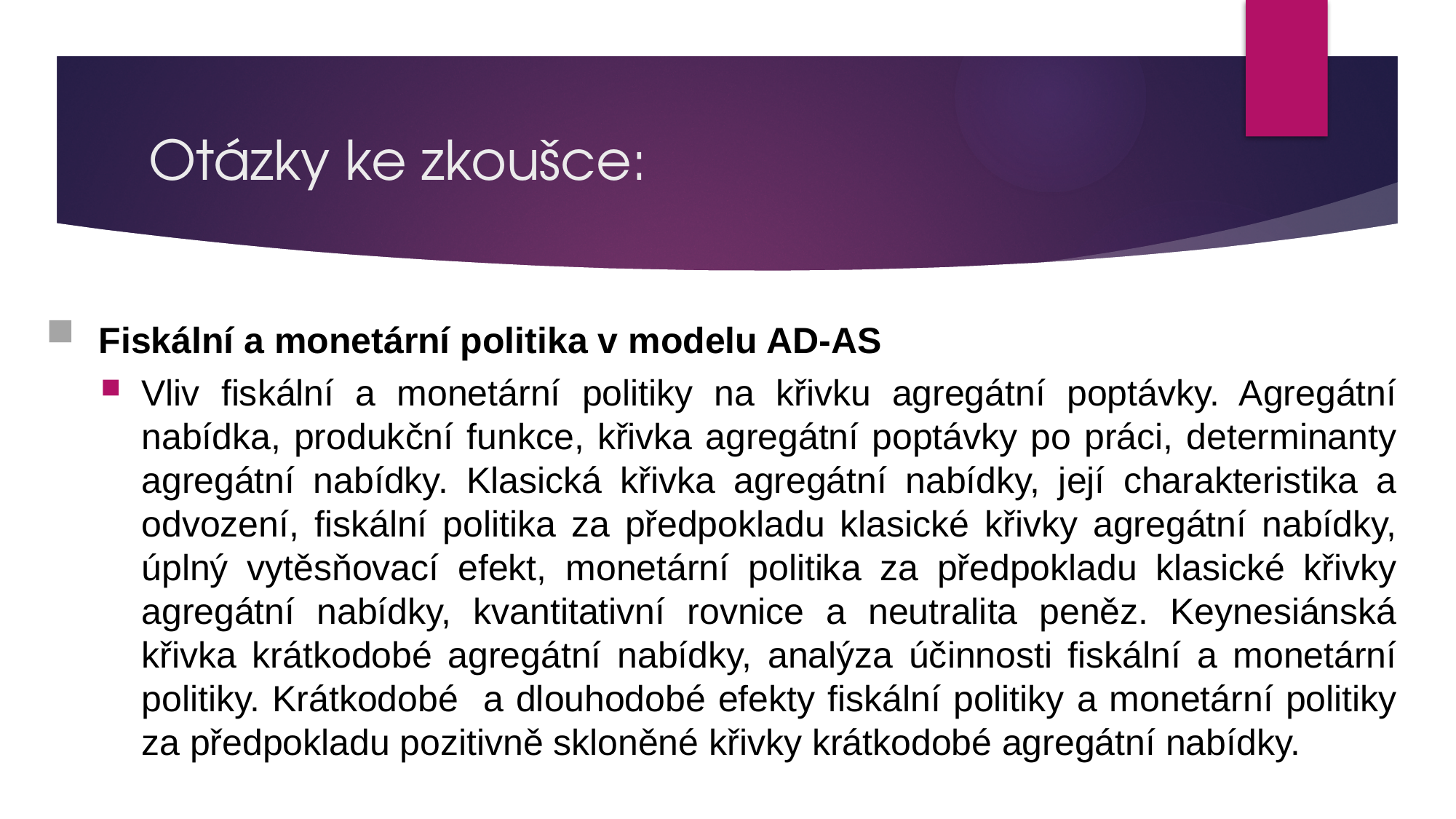

# Otázky ke zkoušce:
 Fiskální a monetární politika v modelu AD-AS
Vliv fiskální a monetární politiky na křivku agregátní poptávky. Agregátní nabídka, produkční funkce, křivka agregátní poptávky po práci, determinanty agregátní nabídky. Klasická křivka agregátní nabídky, její charakteristika a odvození, fiskální politika za předpokladu klasické křivky agregátní nabídky, úplný vytěsňovací efekt, monetární politika za předpokladu klasické křivky agregátní nabídky, kvantitativní rovnice a neutralita peněz. Keynesiánská křivka krátkodobé agregátní nabídky, analýza účinnosti fiskální a monetární politiky. Krátkodobé  a dlouhodobé efekty fiskální politiky a monetární politiky za předpokladu pozitivně skloněné křivky krátkodobé agregátní nabídky.